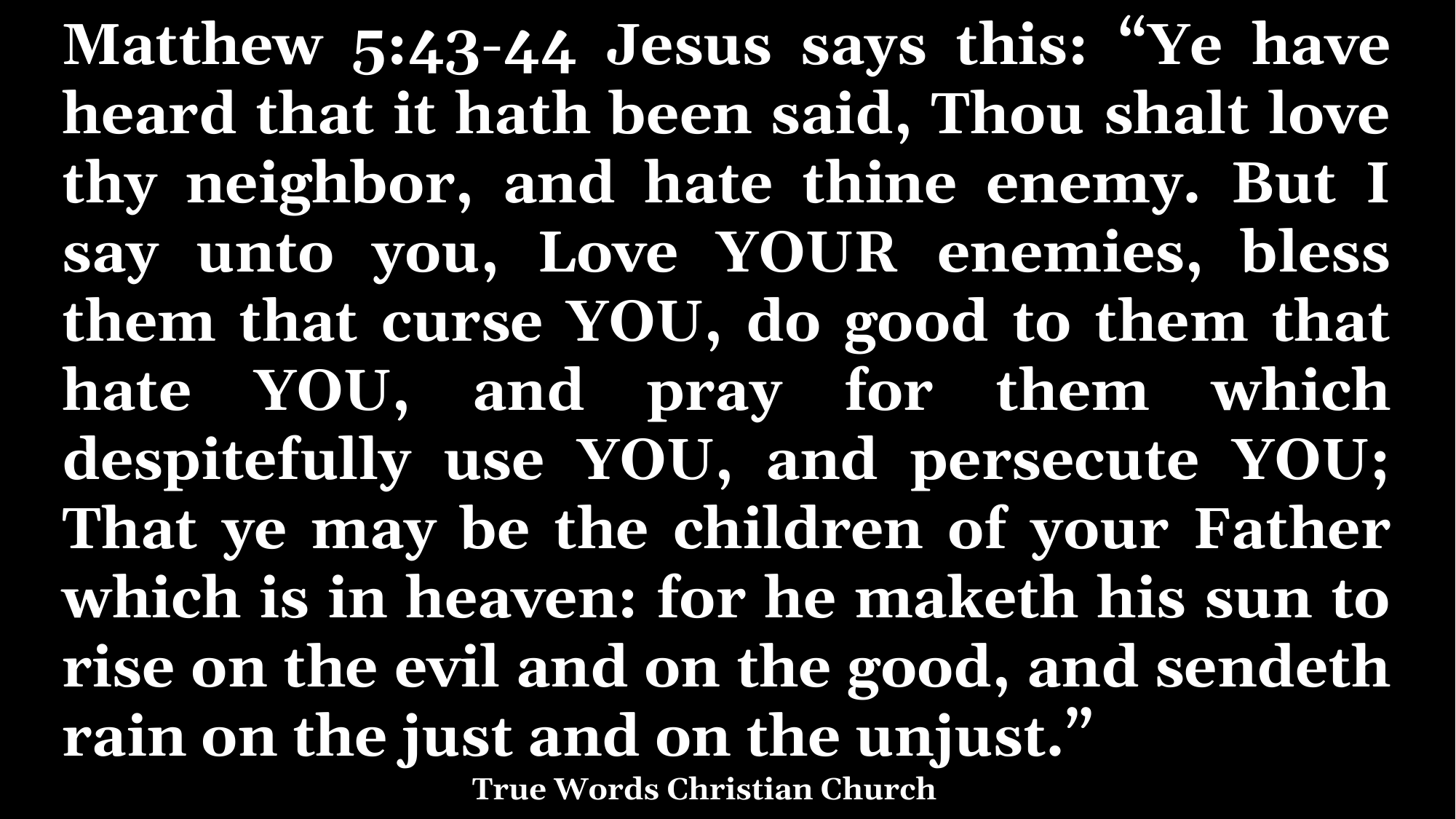

Matthew 5:43-44 Jesus says this: “Ye have heard that it hath been said, Thou shalt love thy neighbor, and hate thine enemy. But I say unto you, Love YOUR enemies, bless them that curse YOU, do good to them that hate YOU, and pray for them which despitefully use YOU, and persecute YOU; That ye may be the children of your Father which is in heaven: for he maketh his sun to rise on the evil and on the good, and sendeth rain on the just and on the unjust.”
True Words Christian Church